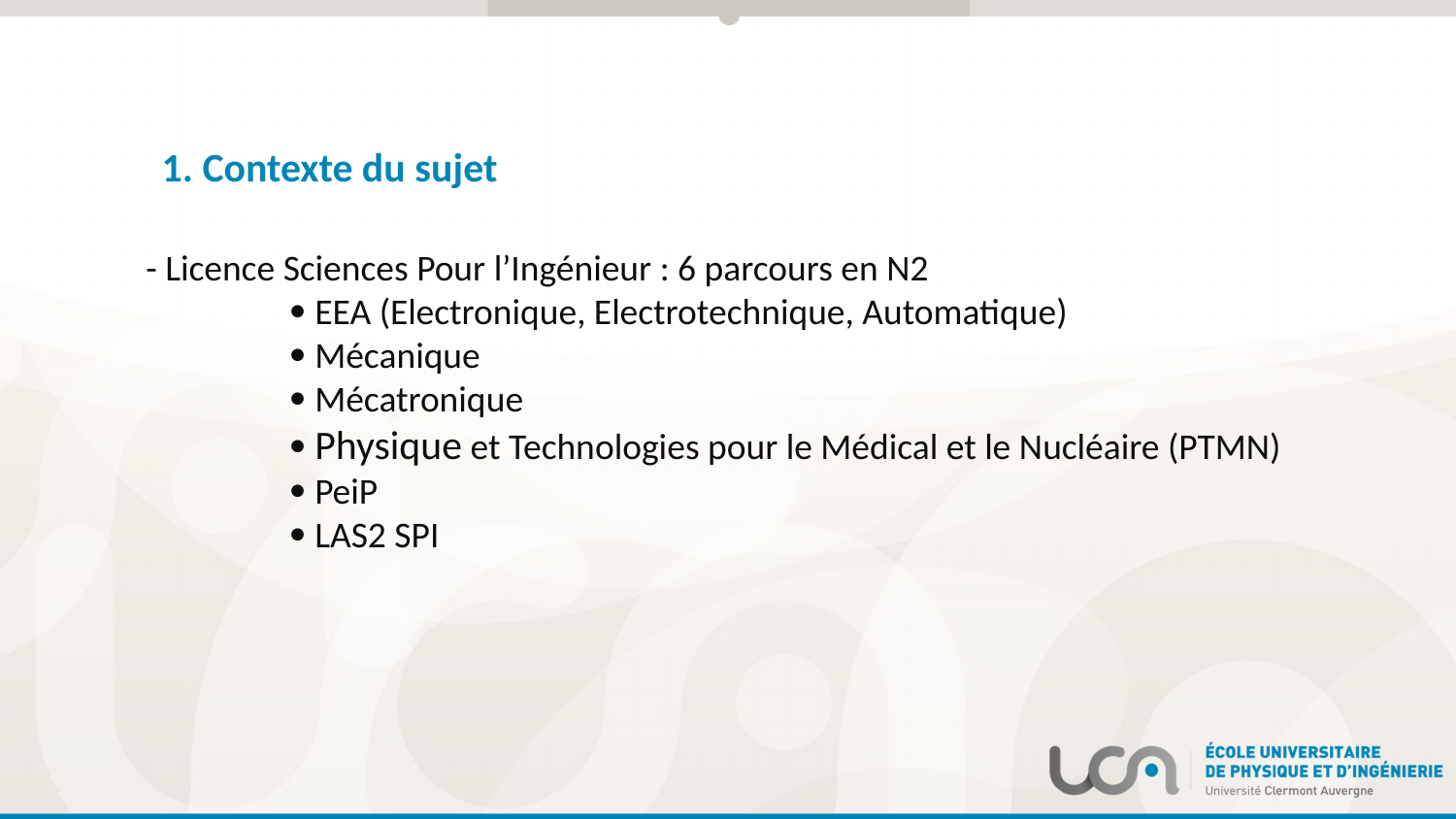

1. Contexte du sujet
- Licence Sciences Pour l’Ingénieur : 6 parcours en N2
	• EEA (Electronique, Electrotechnique, Automatique)
	• Mécanique
	• Mécatronique
	• Physique et Technologies pour le Médical et le Nucléaire (PTMN)
	• PeiP
	• LAS2 SPI